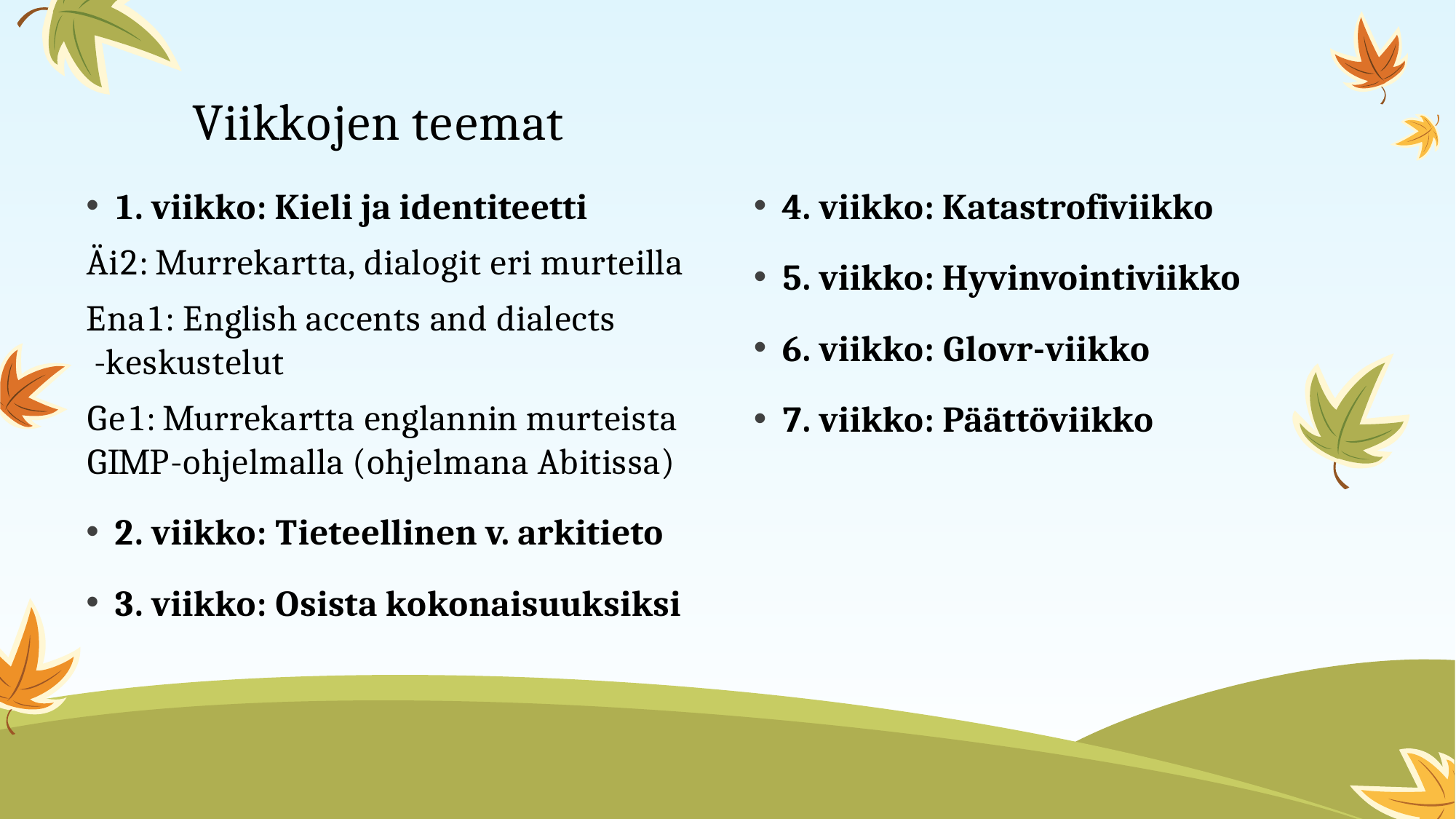

# Viikkojen teemat
1. viikko: Kieli ja identiteetti
Äi2: Murrekartta, dialogit eri murteilla
Ena1: English accents and dialects
 -keskustelut
Ge1: Murrekartta englannin murteista GIMP-ohjelmalla (ohjelmana Abitissa)
2. viikko: Tieteellinen v. arkitieto
3. viikko: Osista kokonaisuuksiksi

4. viikko: Katastrofiviikko
5. viikko: Hyvinvointiviikko
6. viikko: Glovr-viikko
7. viikko: Päättöviikko